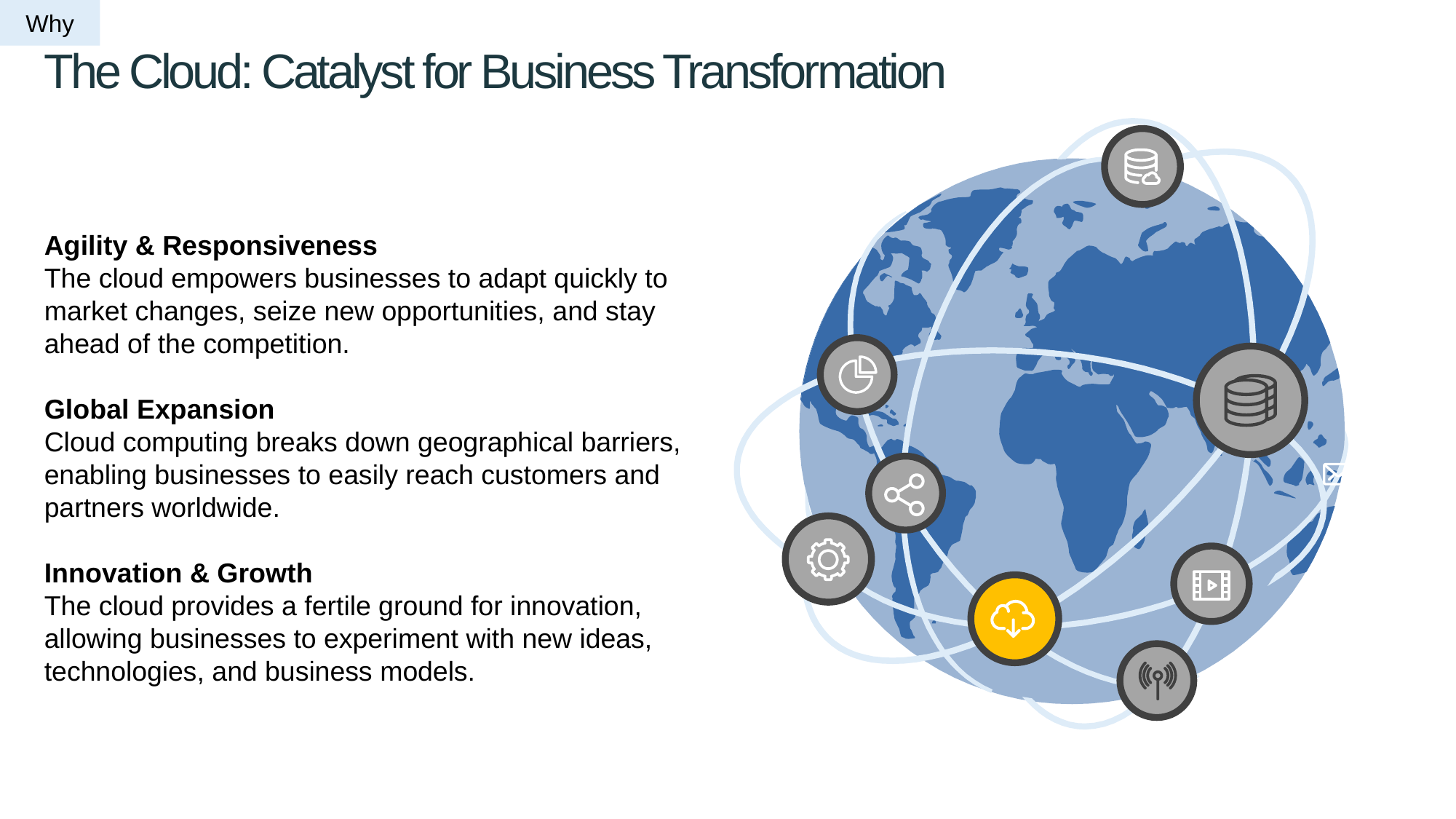

Why
The Cloud: Catalyst for Business Transformation

Agility & Responsiveness
The cloud empowers businesses to adapt quickly to market changes, seize new opportunities, and stay ahead of the competition.

Global Expansion
Cloud computing breaks down geographical barriers, enabling businesses to easily reach customers and partners worldwide.

Innovation & Growth
The cloud provides a fertile ground for innovation, allowing businesses to experiment with new ideas, technologies, and business models.